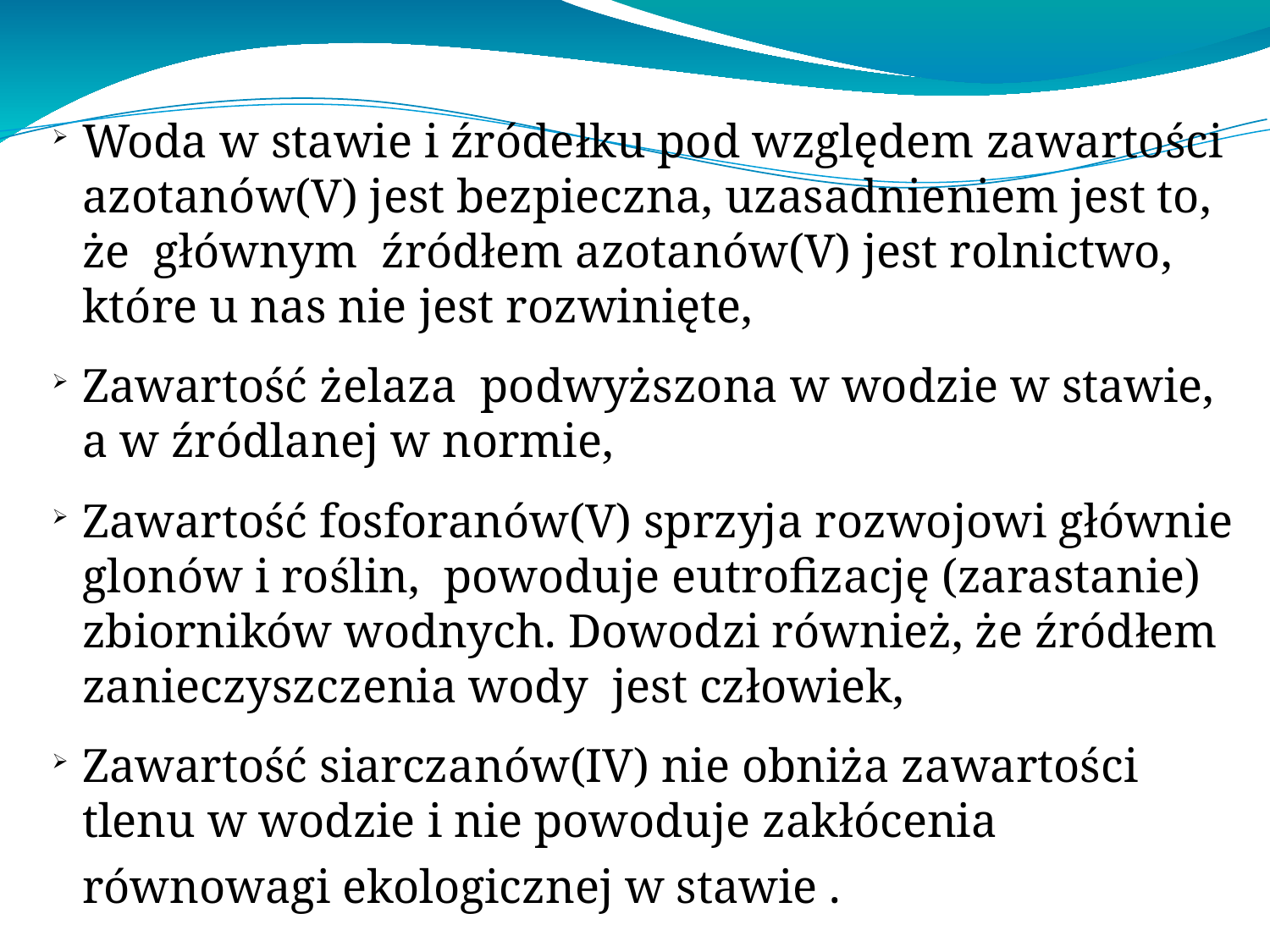

Woda w stawie i źródełku pod względem zawartości azotanów(V) jest bezpieczna, uzasadnieniem jest to, że  głównym  źródłem azotanów(V) jest rolnictwo, które u nas nie jest rozwinięte,
Zawartość żelaza  podwyższona w wodzie w stawie, a w źródlanej w normie,
Zawartość fosforanów(V) sprzyja rozwojowi głównie glonów i roślin,  powoduje eutrofizację (zarastanie) zbiorników wodnych. Dowodzi również, że źródłem zanieczyszczenia wody  jest człowiek,
Zawartość siarczanów(IV) nie obniża zawartości tlenu w wodzie i nie powoduje zakłócenia równowagi ekologicznej w stawie .